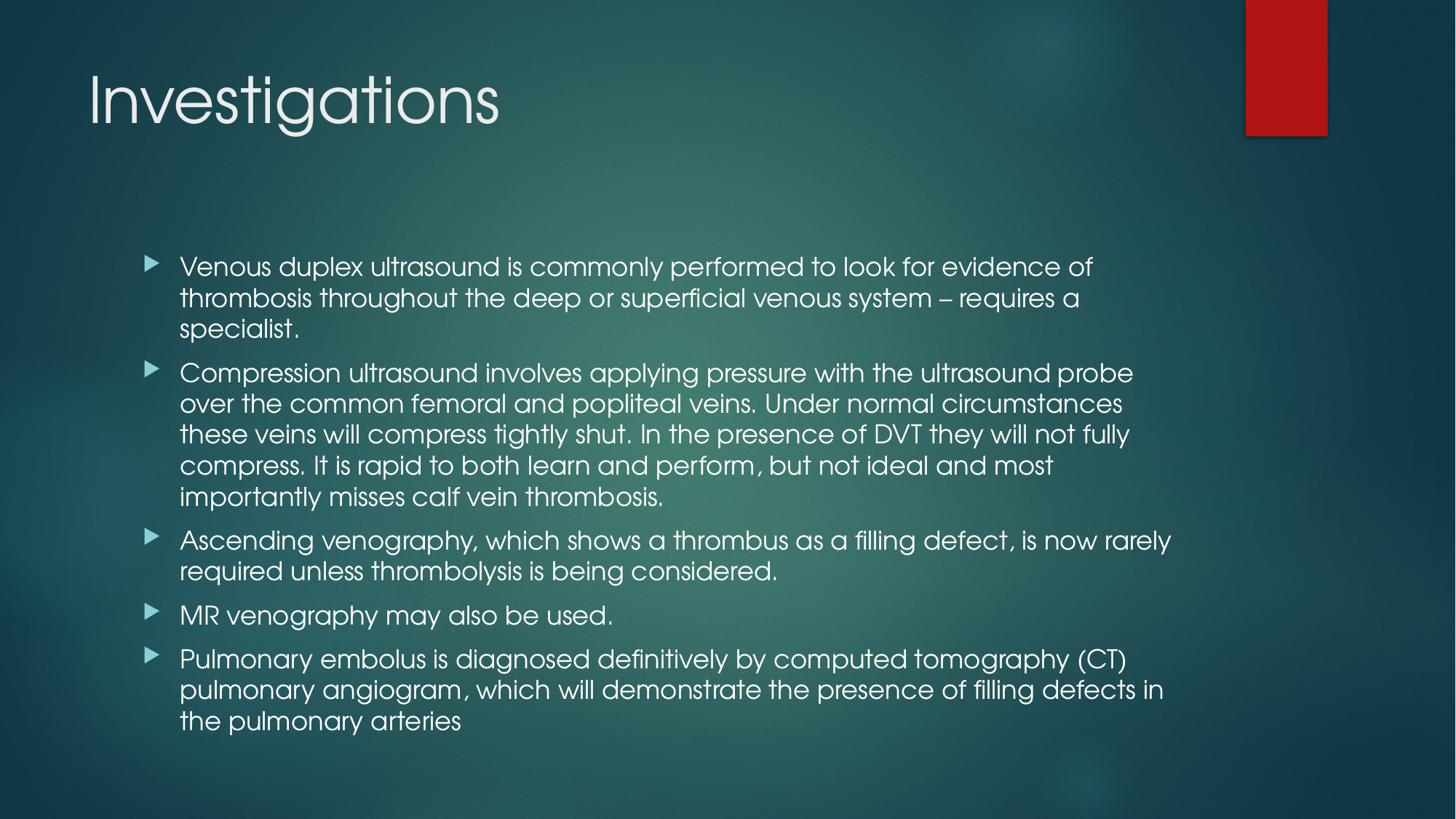

# Investigations
Venous duplex ultrasound is commonly performed to look for evidence of thrombosis throughout the deep or superficial venous system – requires a specialist.
Compression ultrasound involves applying pressure with the ultrasound probe over the common femoral and popliteal veins. Under normal circumstances these veins will compress tightly shut. In the presence of DVT they will not fully compress. It is rapid to both learn and perform, but not ideal and most importantly misses calf vein thrombosis.
Ascending venography, which shows a thrombus as a filling defect, is now rarely required unless thrombolysis is being considered.
MR venography may also be used.
Pulmonary embolus is diagnosed definitively by computed tomography (CT) pulmonary angiogram, which will demonstrate the presence of filling defects in the pulmonary arteries